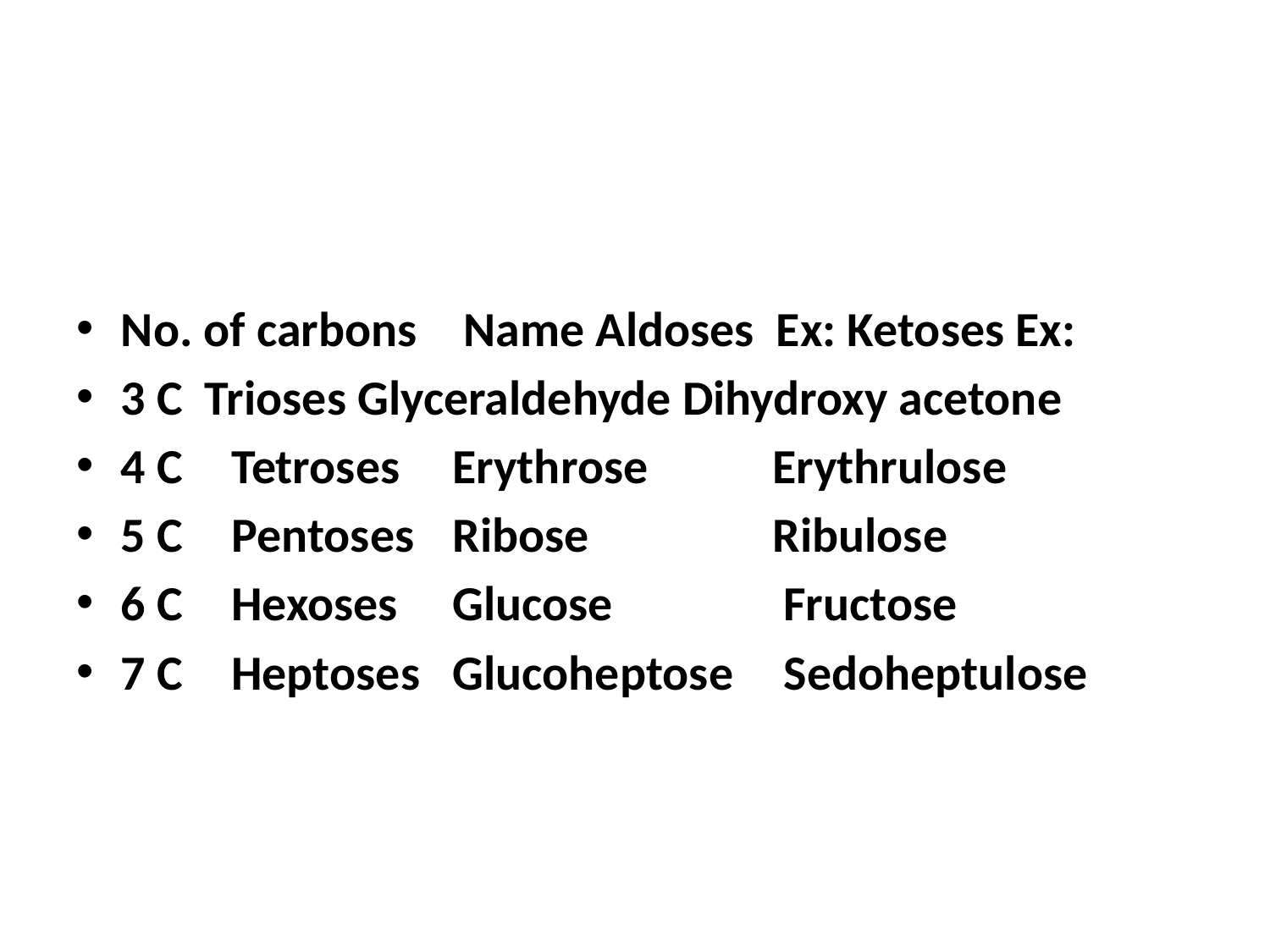

No. of carbons 	 Name Aldoses  Ex: Ketoses Ex:
3 C  Trioses Glyceraldehyde Dihydroxy acetone
4 C 	Tetroses 	Erythrose 	         Erythrulose
5 C 	Pentoses 	Ribose 	         Ribulose
6 C 	Hexoses 	Glucose 	          Fructose
7 C 	Heptoses 	Glucoheptose 	Sedoheptulose